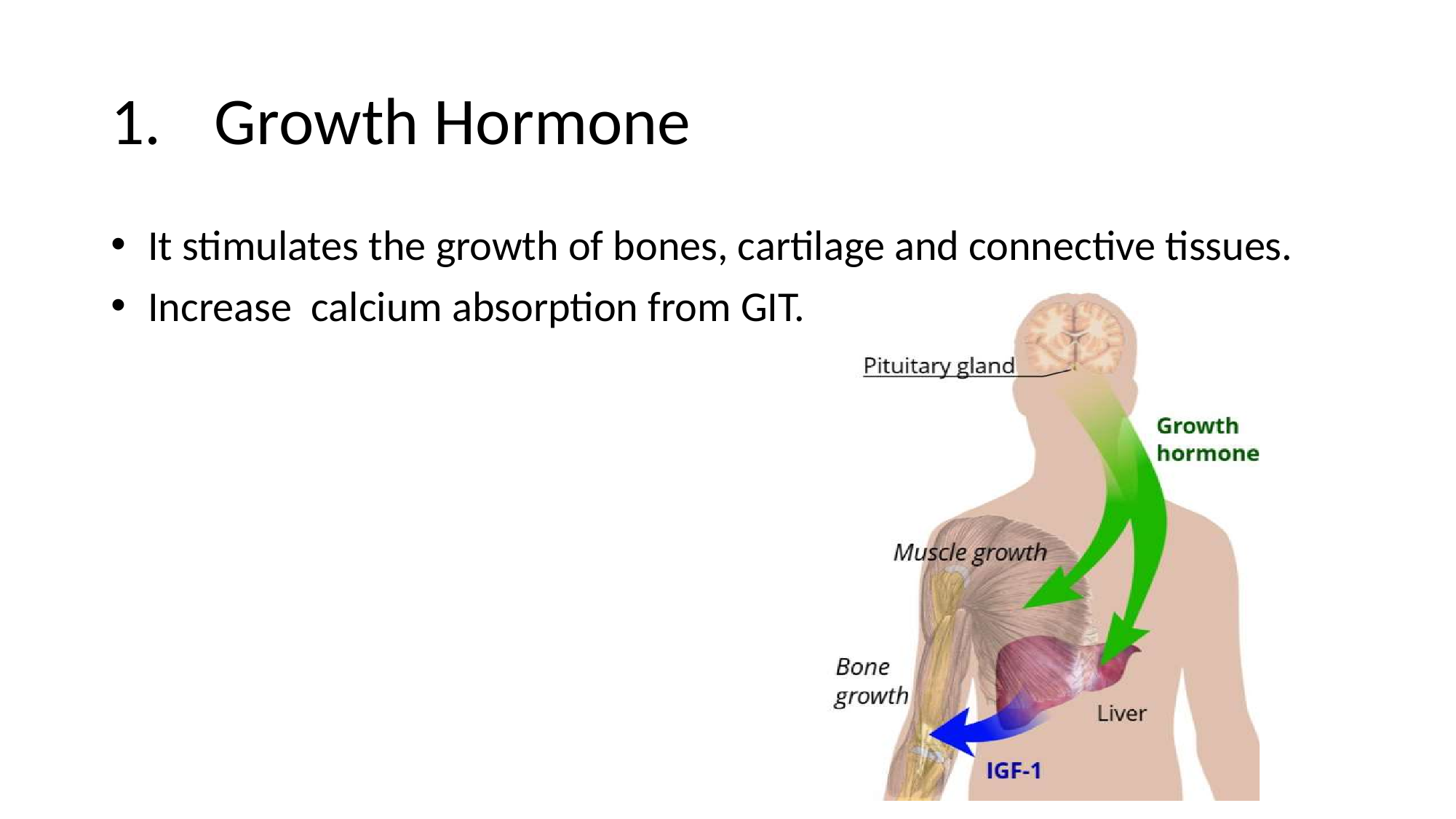

# Growth Hormone
 It stimulates the growth of bones, cartilage and connective tissues.
 Increase  calcium absorption from GIT.